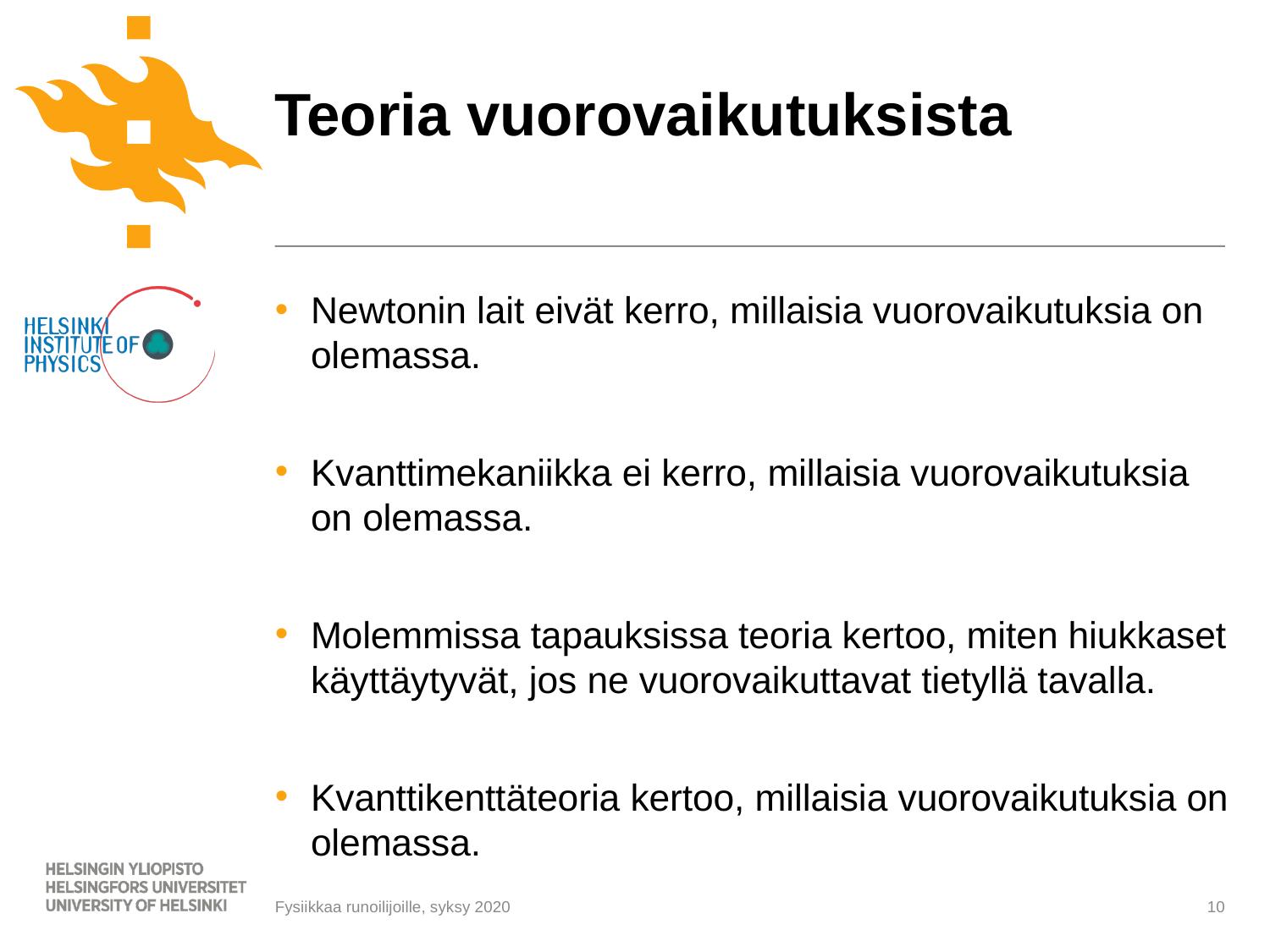

# Teoria vuorovaikutuksista
Newtonin lait eivät kerro, millaisia vuorovaikutuksia on olemassa.

Kvanttimekaniikka ei kerro, millaisia vuorovaikutuksia on olemassa.

Molemmissa tapauksissa teoria kertoo, miten hiukkaset käyttäytyvät, jos ne vuorovaikuttavat tietyllä tavalla.

Kvanttikenttäteoria kertoo, millaisia vuorovaikutuksia on olemassa.
10
Fysiikkaa runoilijoille, syksy 2020